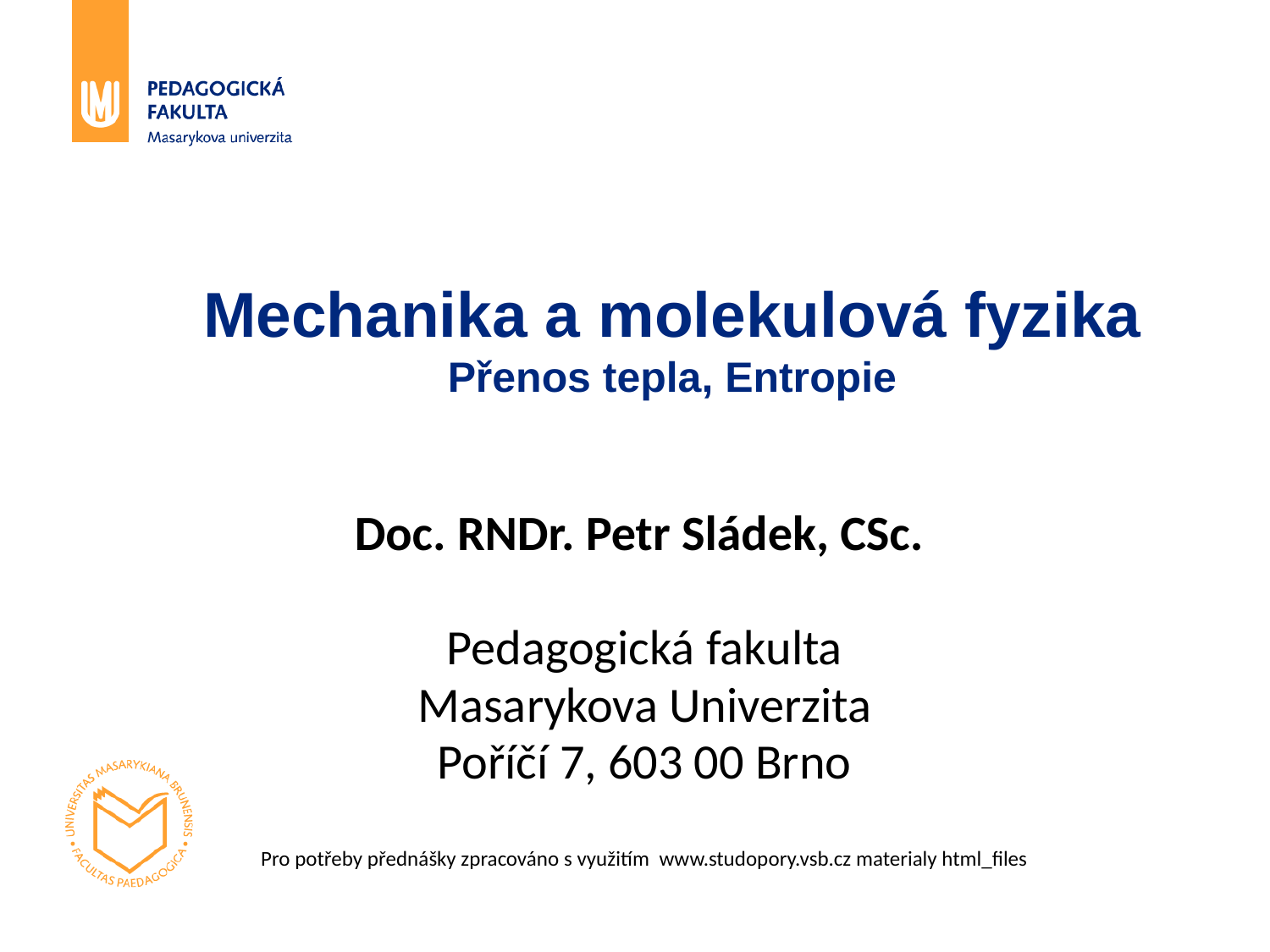

# Mechanika a molekulová fyzika Přenos tepla, Entropie
Doc. RNDr. Petr Sládek, CSc.

Pedagogická fakulta
Masarykova Univerzita
Poříčí 7, 603 00 Brno

Pro potřeby přednášky zpracováno s využitím  www.studopory.vsb.cz materialy html_files